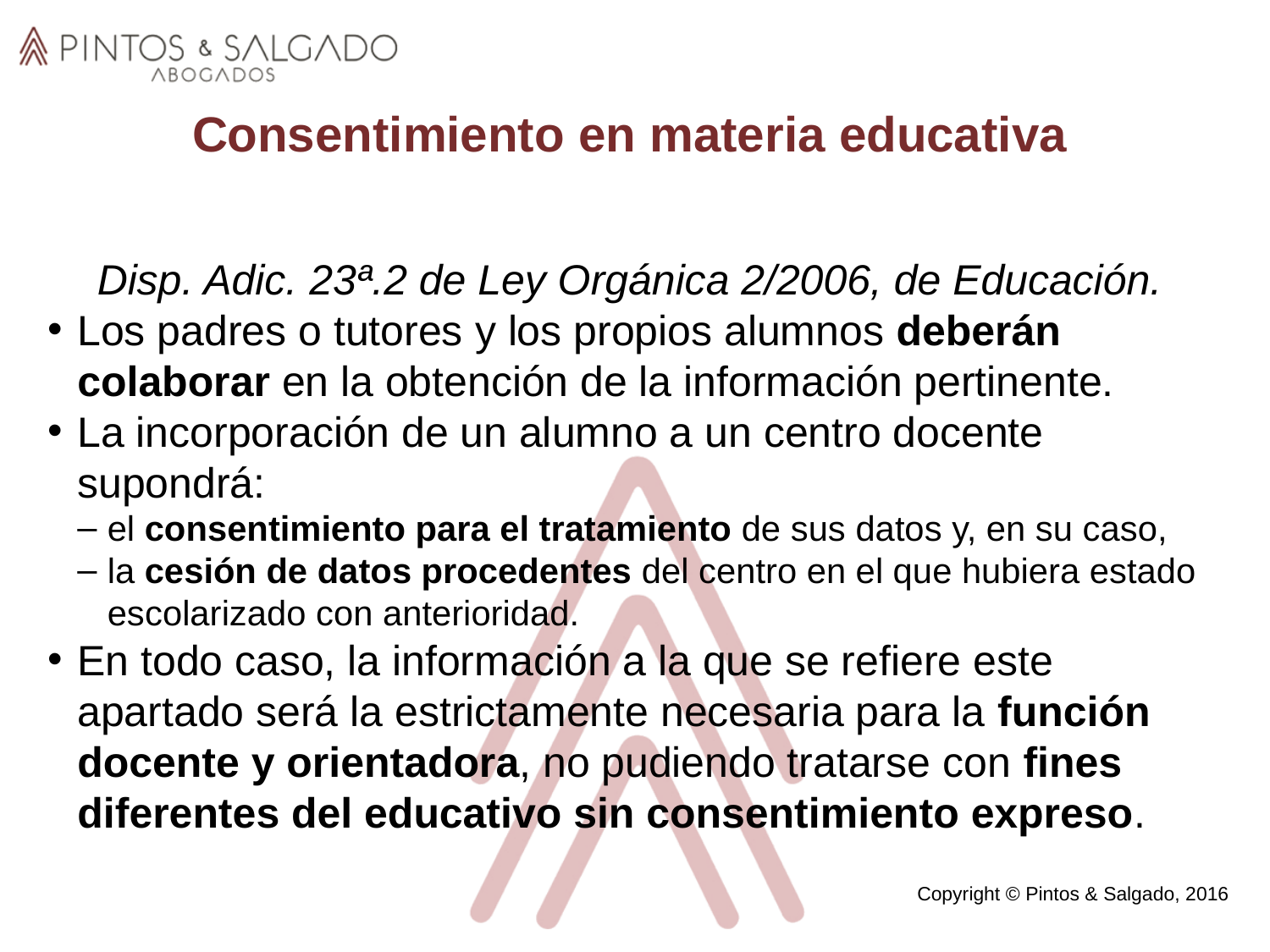

Consentimiento en materia educativa
Disp. Adic. 23ª.2 de Ley Orgánica 2/2006, de Educación.
Los padres o tutores y los propios alumnos deberán colaborar en la obtención de la información pertinente.
La incorporación de un alumno a un centro docente supondrá:
el consentimiento para el tratamiento de sus datos y, en su caso,
la cesión de datos procedentes del centro en el que hubiera estado escolarizado con anterioridad.
En todo caso, la información a la que se refiere este apartado será la estrictamente necesaria para la función docente y orientadora, no pudiendo tratarse con fines diferentes del educativo sin consentimiento expreso.
Copyright © Pintos & Salgado, 2016